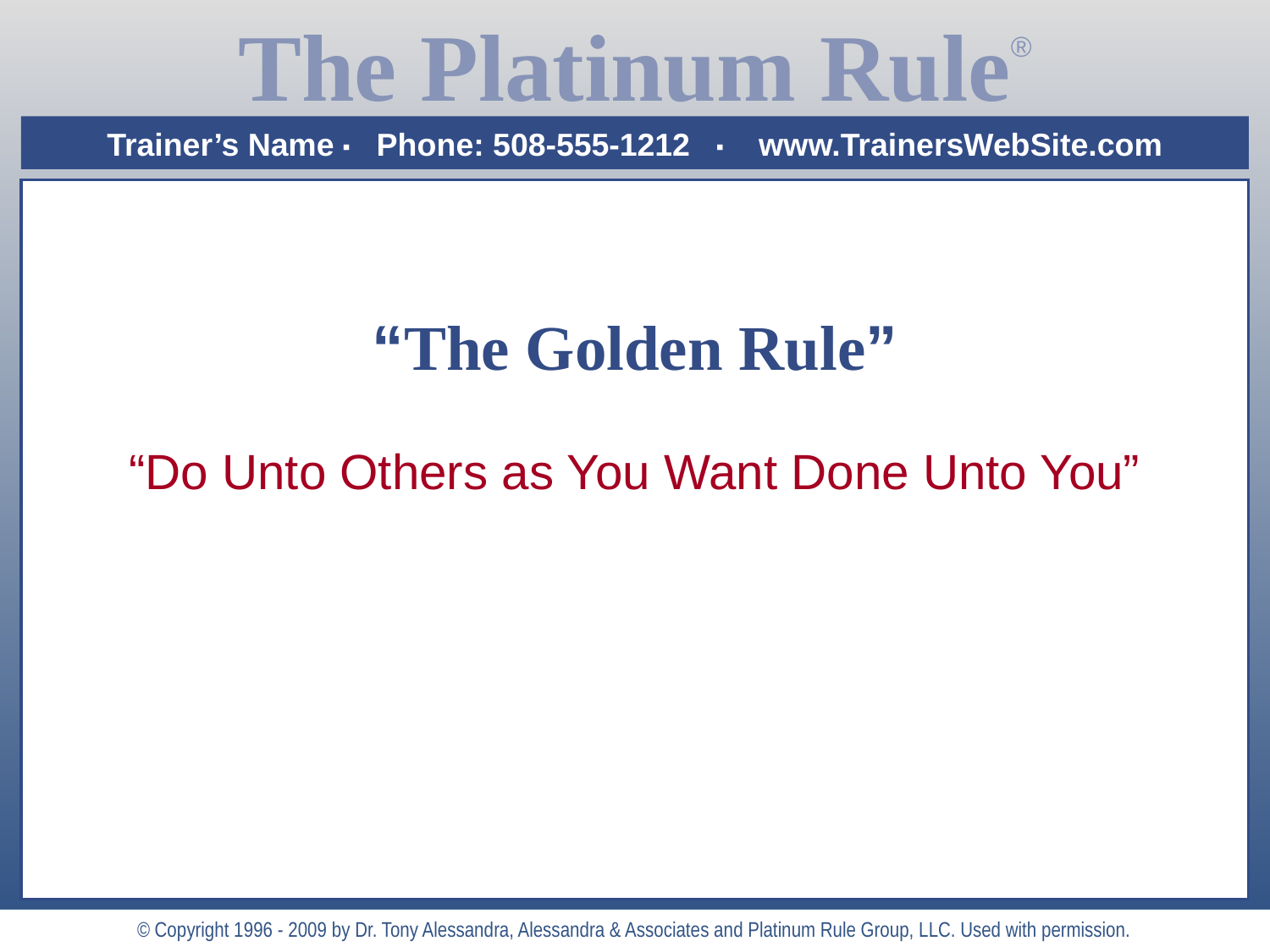

# “The Golden Rule”
“Do Unto Others as You Want Done Unto You”
© Copyright 1996 - 2009 by Dr. Tony Alessandra, Alessandra & Associates and Platinum Rule Group, LLC. Used with permission.